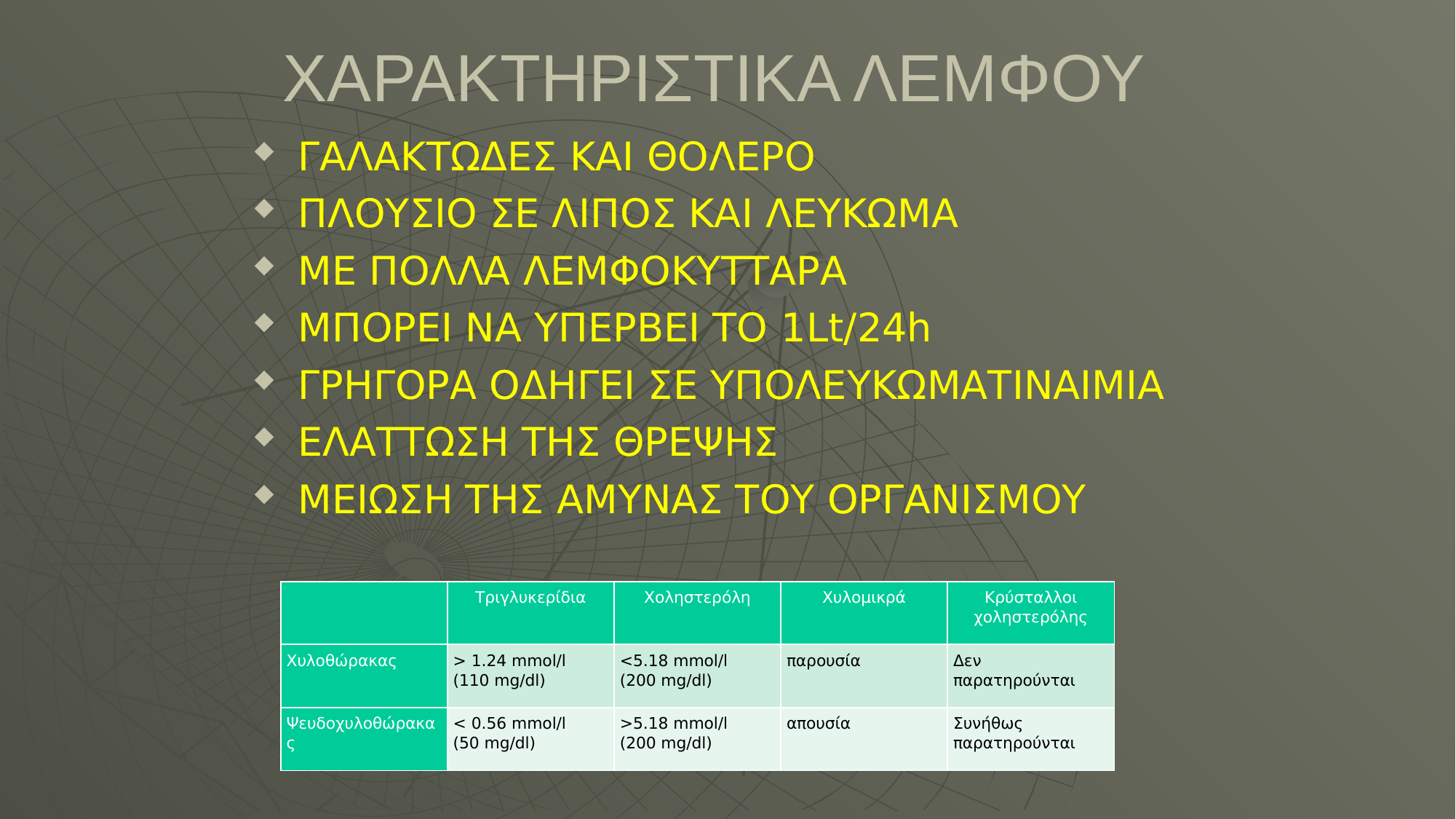

ΧΑΡΑΚΤΗΡΙΣΤΙΚΑ ΛΕΜΦΟΥ
ΓΑΛΑΚΤΩΔΕΣ ΚΑΙ ΘΟΛΕΡΟ
ΠΛΟΥΣΙΟ ΣΕ ΛΙΠΟΣ ΚΑΙ ΛΕΥΚΩΜΑ
ΜΕ ΠΟΛΛΑ ΛΕΜΦΟΚΥΤΤΑΡΑ
ΜΠΟΡΕΙ ΝΑ ΥΠΕΡΒΕΙ ΤΟ 1Lt/24h
ΓΡΗΓΟΡΑ ΟΔΗΓΕΙ ΣΕ ΥΠΟΛΕΥΚΩΜΑΤΙΝΑΙΜΙΑ
ΕΛΑΤΤΩΣΗ ΤΗΣ ΘΡΕΨΗΣ
ΜΕΙΩΣΗ ΤΗΣ ΑΜΥΝΑΣ ΤΟΥ ΟΡΓΑΝΙΣΜΟΥ
|  | Τριγλυκερίδια | Χοληστερόλη | Χυλομικρά | Κρύσταλλοι χοληστερόλης |
| --- | --- | --- | --- | --- |
| Χυλοθώρακας | > 1.24 mmol/l (110 mg/dl) | <5.18 mmol/l (200 mg/dl) | παρουσία | Δεν παρατηρούνται |
| Ψευδοχυλοθώρακας | < 0.56 mmol/l (50 mg/dl) | >5.18 mmol/l (200 mg/dl) | απουσία | Συνήθως παρατηρούνται |